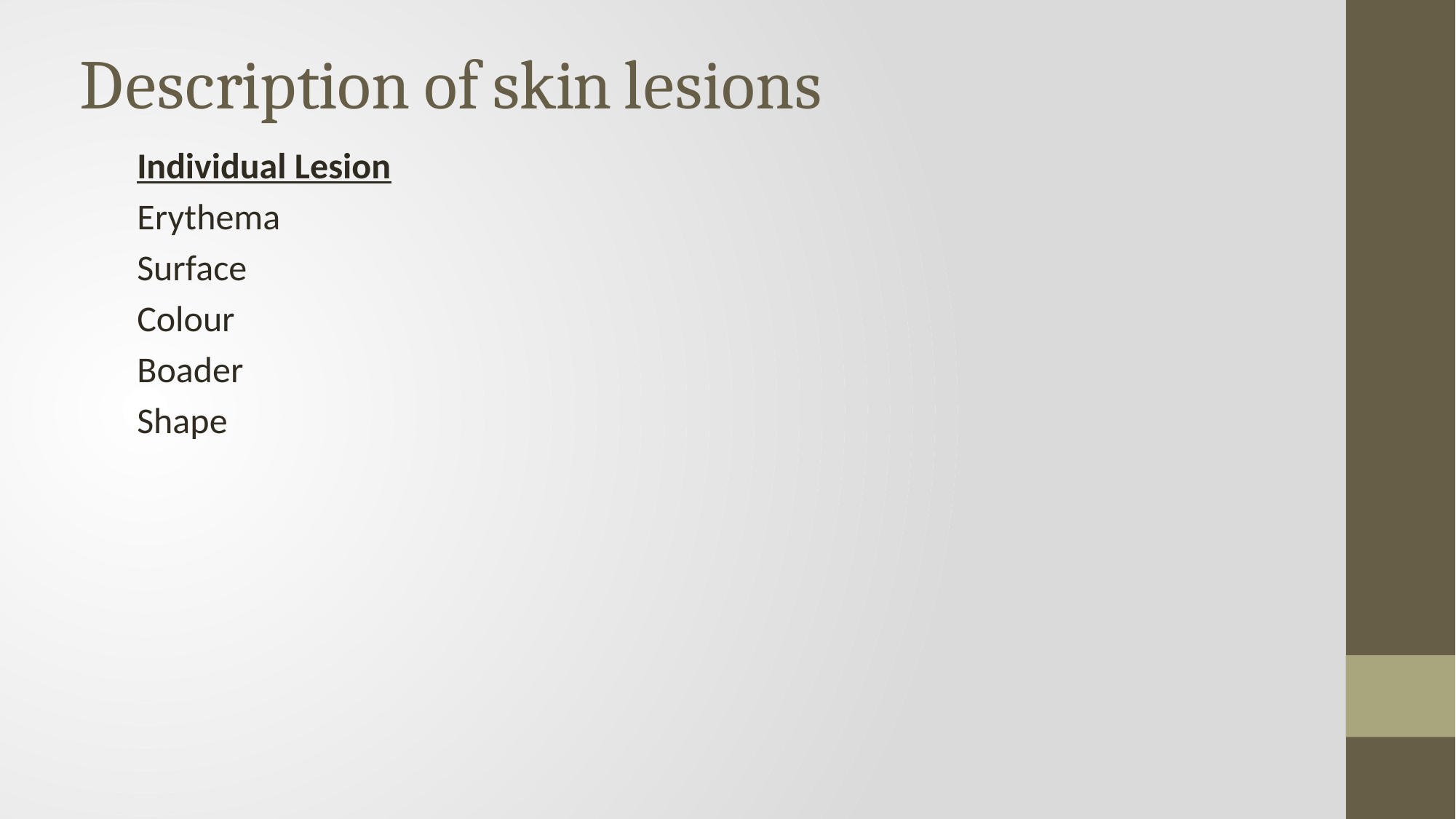

# Description of skin lesions
Individual Lesion
Erythema
Surface
Colour
Boader
Shape